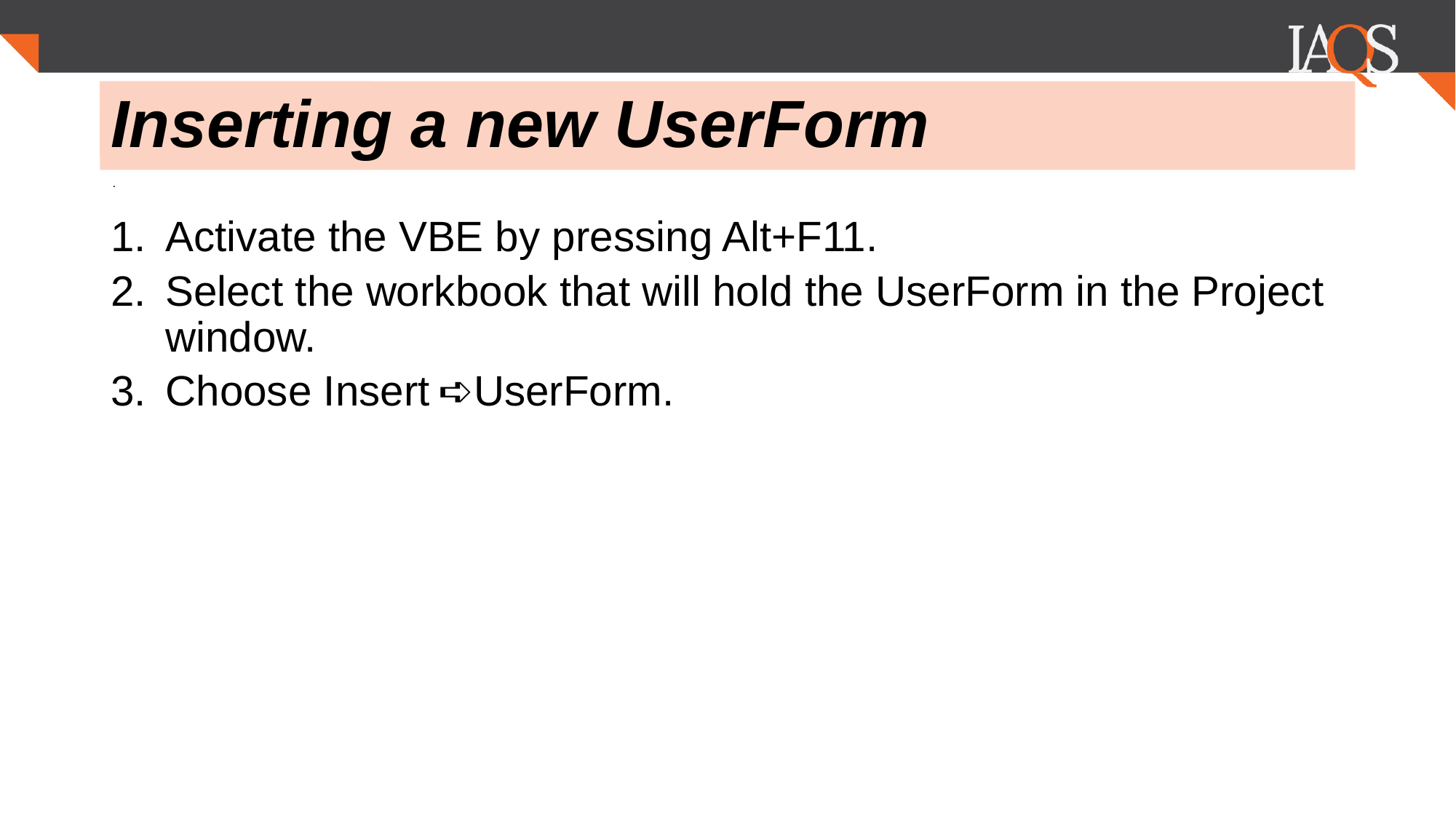

# Inserting a new UserForm

.
Activate the VBE by pressing Alt+F11.
Select the workbook that will hold the UserForm in the Project window.
Choose Insert ➪UserForm.